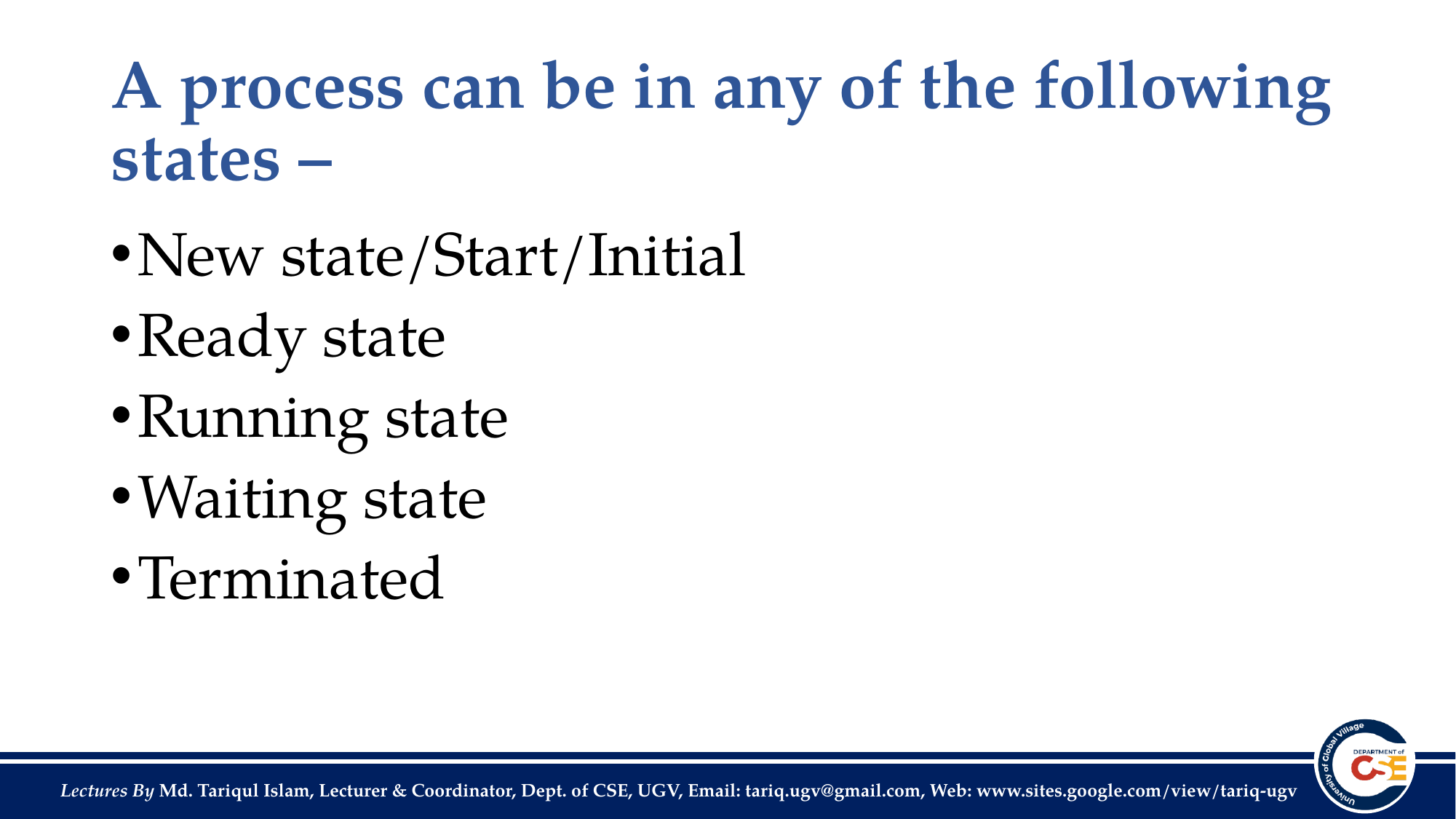

# A process can be in any of the following states –
New state/Start/Initial
Ready state
Running state
Waiting state
Terminated